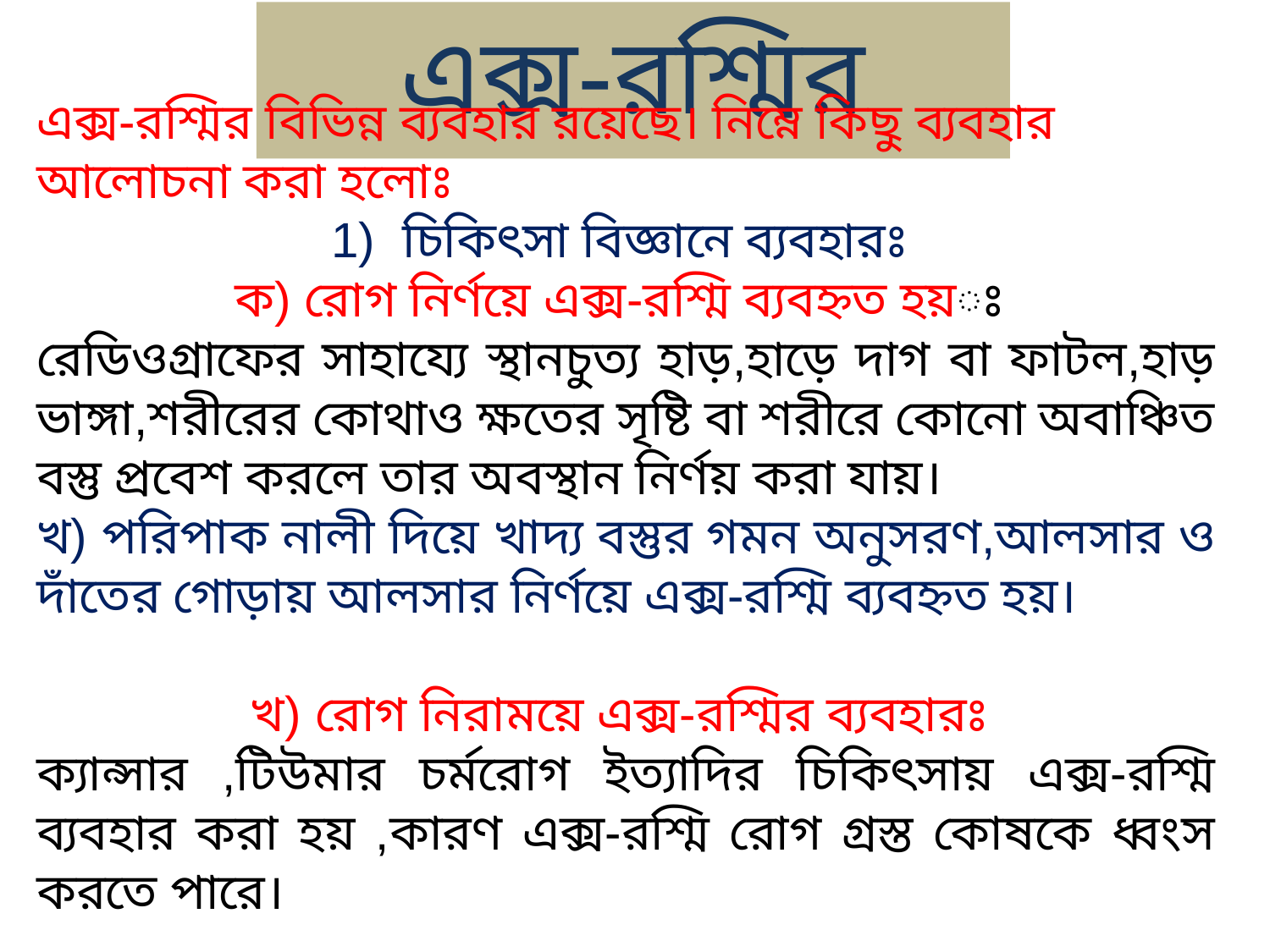

এক্স-রশ্মির ব্যবহার

এক্স-রশ্মির বিভিন্ন ব্যবহার রয়েছে। নিম্নে কিছু ব্যবহার আলোচনা করা হলোঃ
চিকিৎসা বিজ্ঞানে ব্যবহারঃ
ক) রোগ নির্ণয়ে এক্স-রশ্মি ব্যবহ্নত হয়ঃ
রেডিওগ্রাফের সাহায্যে স্থানচুত্য হাড়,হাড়ে দাগ বা ফাটল,হাড় ভাঙ্গা,শরীরের কোথাও ক্ষতের সৃষ্টি বা শরীরে কোনো অবাঞ্চিত বস্তু প্রবেশ করলে তার অবস্থান নির্ণয় করা যায়।
খ) পরিপাক নালী দিয়ে খাদ্য বস্তুর গমন অনুসরণ,আলসার ও দাঁতের গোড়ায় আলসার নির্ণয়ে এক্স-রশ্মি ব্যবহ্নত হয়।

খ) রোগ নিরাময়ে এক্স-রশ্মির ব্যবহারঃ
ক্যান্সার ,টিউমার চর্মরোগ ইত্যাদির চিকিৎসায় এক্স-রশ্মি ব্যবহার করা হয় ,কারণ এক্স-রশ্মি রোগ গ্রস্ত কোষকে ধ্বংস করতে পারে।